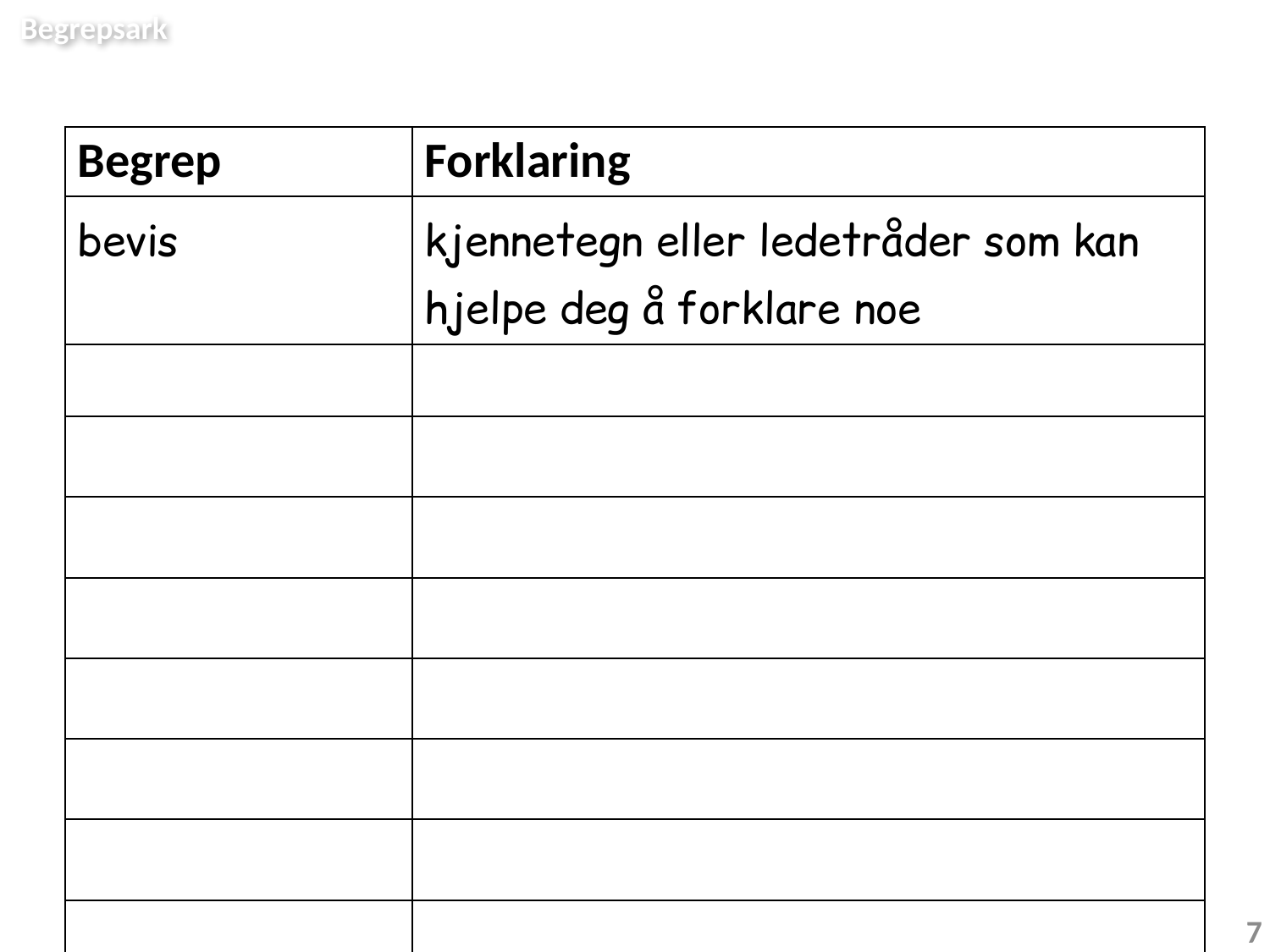

Begrepsark
| Begrep | Forklaring |
| --- | --- |
| bevis | kjennetegn eller ledetråder som kan hjelpe deg å forklare noe |
|  |  |
|  |  |
|  |  |
|  |  |
|  |  |
|  |  |
|  |  |
|  |  |
7